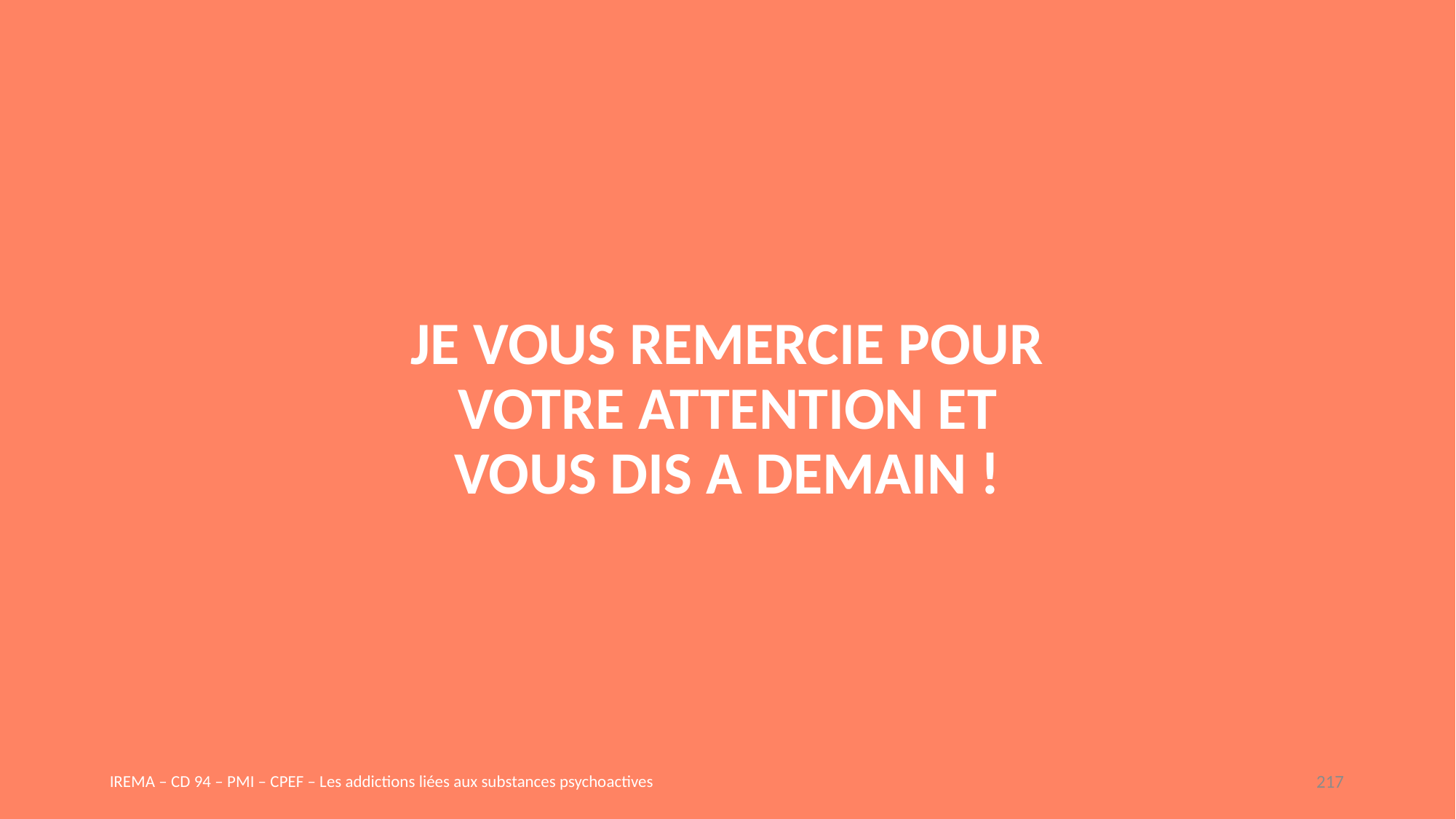

# JE VOUS REMERCIE POUR votre attention et VOUS DIS a demain !
IREMA – CD 94 – PMI – CPEF – Les addictions liées aux substances psychoactives
217